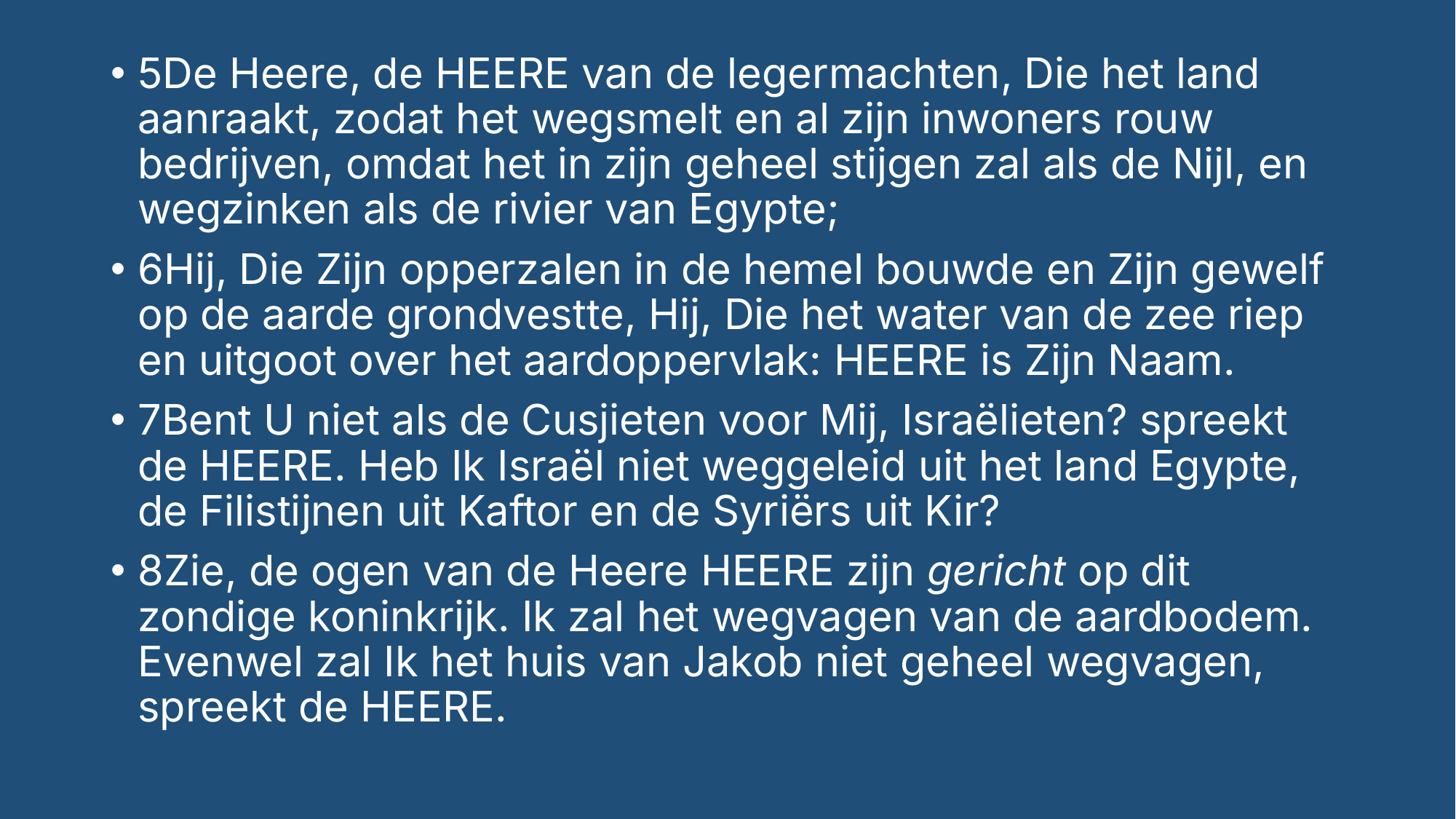

5De Heere, de HEERE van de legermachten, Die het land aanraakt, zodat het wegsmelt en al zijn inwoners rouw bedrijven, omdat het in zijn geheel stijgen zal als de Nijl, en wegzinken als de rivier van Egypte;
6Hij, Die Zijn opperzalen in de hemel bouwde en Zijn gewelf op de aarde grondvestte, Hij, Die het water van de zee riep en uitgoot over het aardoppervlak: HEERE is Zijn Naam.
7Bent U niet als de Cusjieten voor Mij, Israëlieten? spreekt de HEERE. Heb Ik Israël niet weggeleid uit het land Egypte, de Filistijnen uit Kaftor en de Syriërs uit Kir?
8Zie, de ogen van de Heere HEERE zijn gericht op dit zondige koninkrijk. Ik zal het wegvagen van de aardbodem. Evenwel zal Ik het huis van Jakob niet geheel wegvagen, spreekt de HEERE.